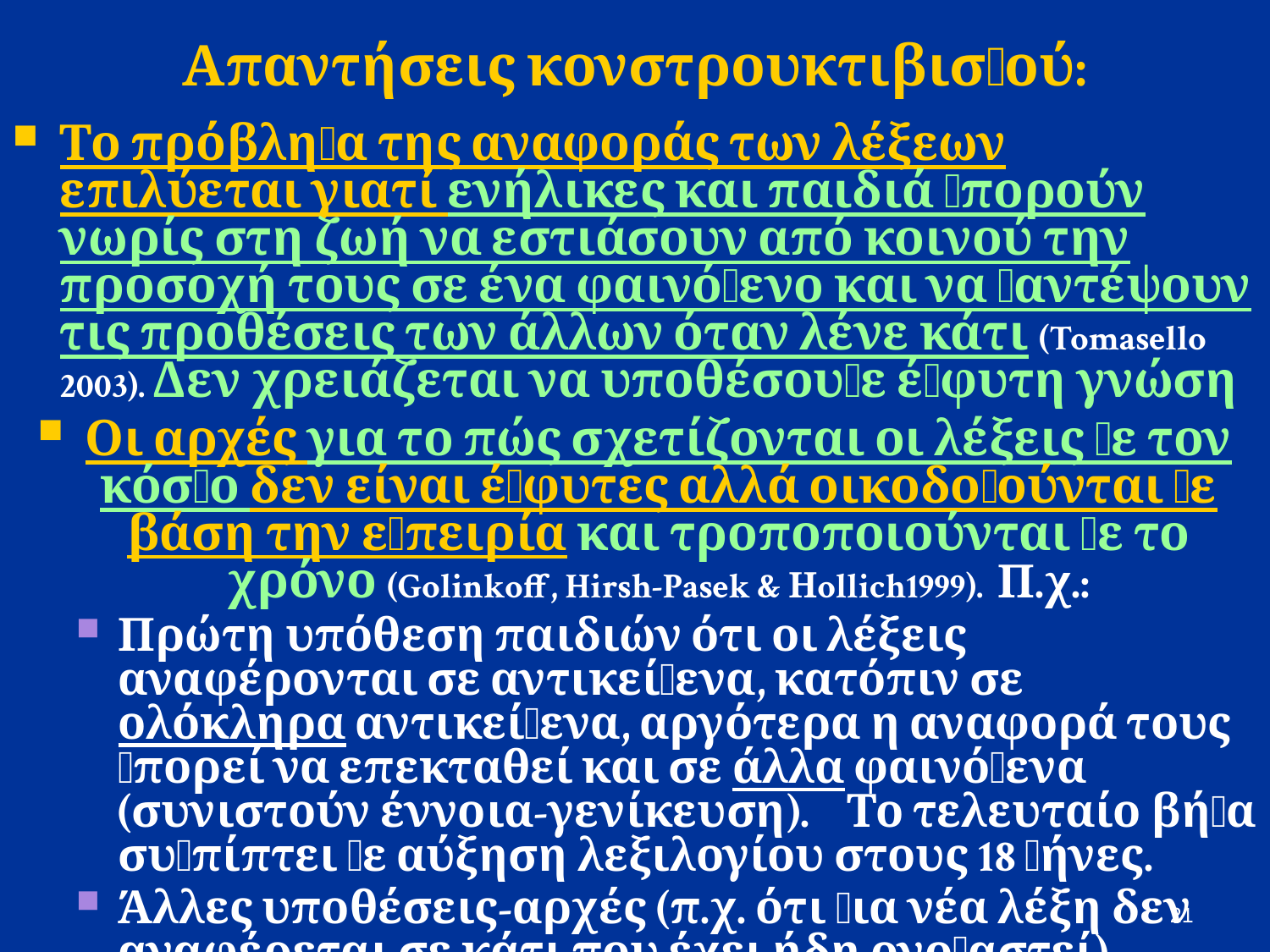

# Απαντήσεις κονστρουκτιβισμού:
Το πρόβλημα της αναφοράς των λέξεων επιλύεται γιατί ενήλικες και παιδιά μπορούν νωρίς στη ζωή να εστιάσουν από κοινού την προσοχή τους σε ένα φαινόμενο και να μαντέψουν τις προθέσεις των άλλων όταν λένε κάτι (Tomasello 2003). Δεν χρειάζεται να υποθέσουμε έμφυτη γνώση
Οι αρχές για το πώς σχετίζονται οι λέξεις με τον κόσμο δεν είναι έμφυτες αλλά οικοδομούνται με βάση την εμπειρία και τροποποιούνται με το χρόνο (Golinkoff, Hirsh-Pasek & Ηollich1999).  Π.χ.:
Πρώτη υπόθεση παιδιών ότι οι λέξεις αναφέρονται σε αντικείμενα, κατόπιν σε ολόκληρα αντικείμενα, αργότερα η αναφορά τους μπορεί να επεκταθεί και σε άλλα φαινόμενα (συνιστούν έννοια-γενίκευση).    Το τελευταίο βήμα συμπίπτει με αύξηση λεξιλογίου στους 18 μήνες.
Άλλες υποθέσεις-αρχές (π.χ. ότι μια νέα λέξη δεν αναφέρεται σε κάτι που έχει ήδη ονομαστεί) οικοδομούνται αργότερα.

21